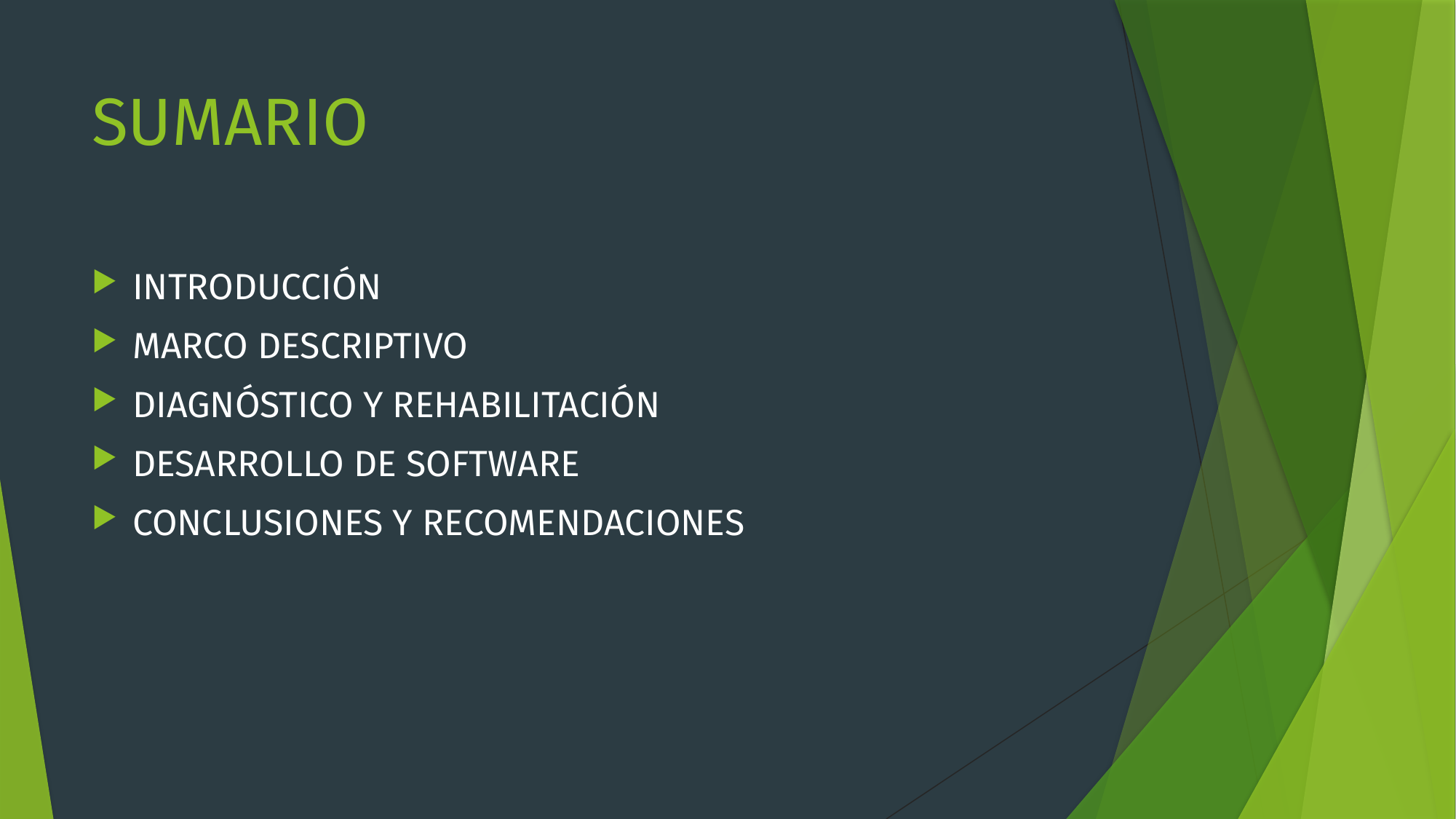

# SUMARIO
INTRODUCCIÓN
MARCO DESCRIPTIVO
DIAGNÓSTICO Y REHABILITACIÓN
DESARROLLO DE SOFTWARE
CONCLUSIONES Y RECOMENDACIONES